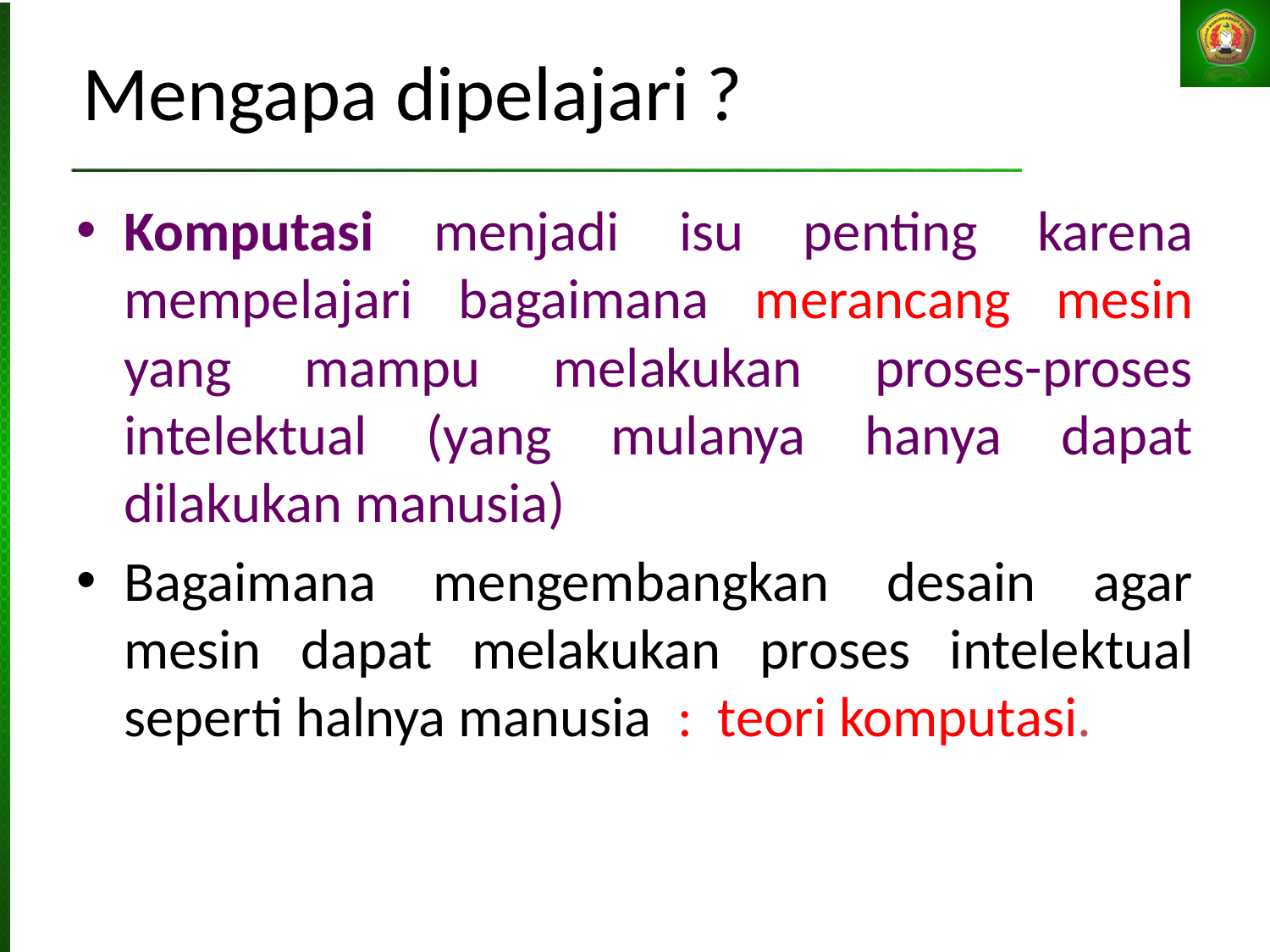

# Mengapa dipelajari ?
Komputasi menjadi isu penting karena mempelajari bagaimana merancang mesin yang mampu melakukan proses-proses intelektual (yang mulanya hanya dapat dilakukan manusia)
Bagaimana mengembangkan desain agar mesin dapat melakukan proses intelektual seperti halnya manusia  :  teori komputasi.